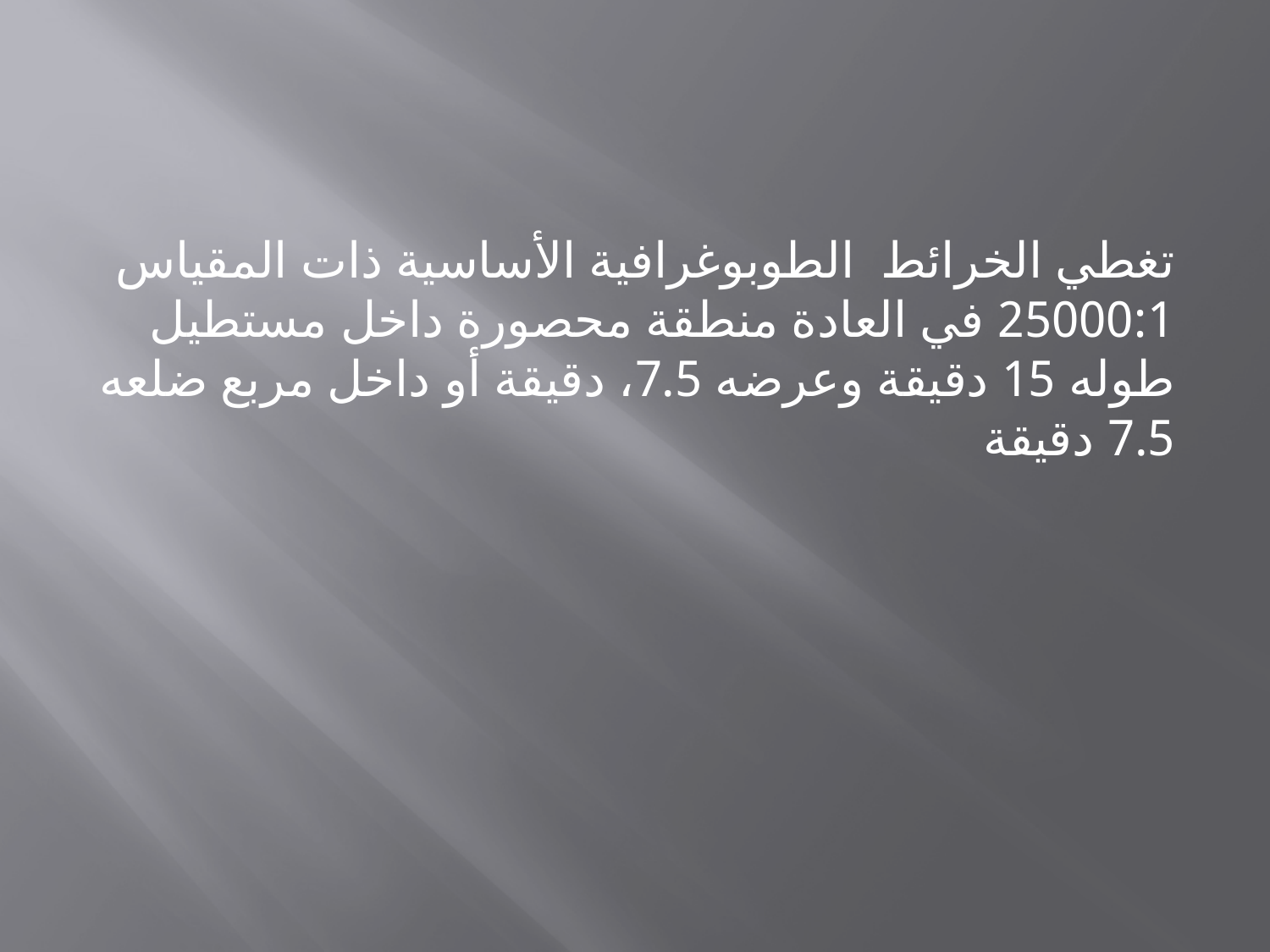

#
تغطي الخرائط  الطوبوغرافية الأساسية ذات المقياس 25000:1 في العادة منطقة محصورة داخل مستطيل طوله 15 دقيقة وعرضه 7.5، دقيقة أو داخل مربع ضلعه 7.5 دقيقة